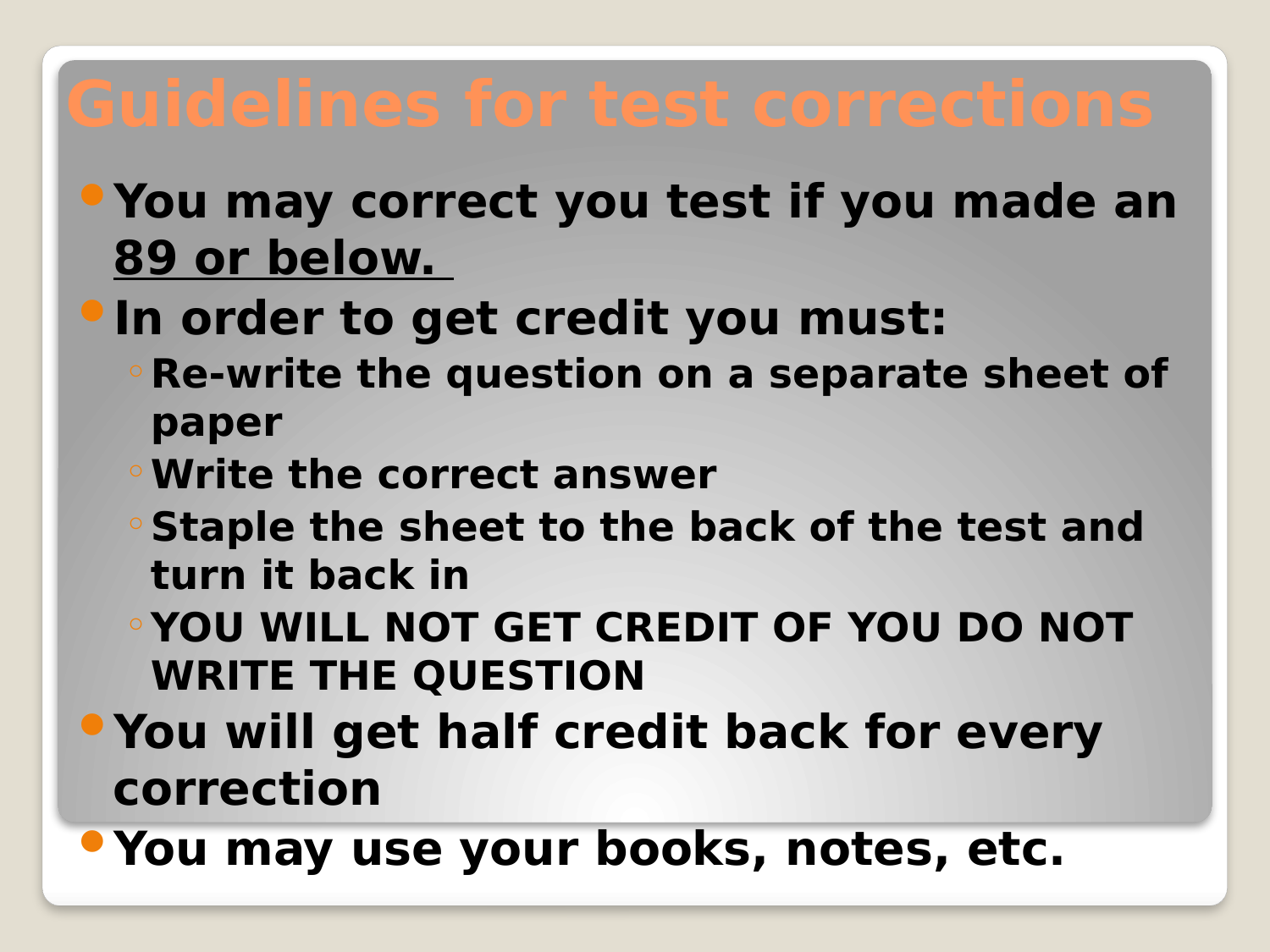

# Guidelines for test corrections
You may correct you test if you made an 89 or below.
In order to get credit you must:
Re-write the question on a separate sheet of paper
Write the correct answer
Staple the sheet to the back of the test and turn it back in
YOU WILL NOT GET CREDIT OF YOU DO NOT WRITE THE QUESTION
You will get half credit back for every correction
You may use your books, notes, etc.